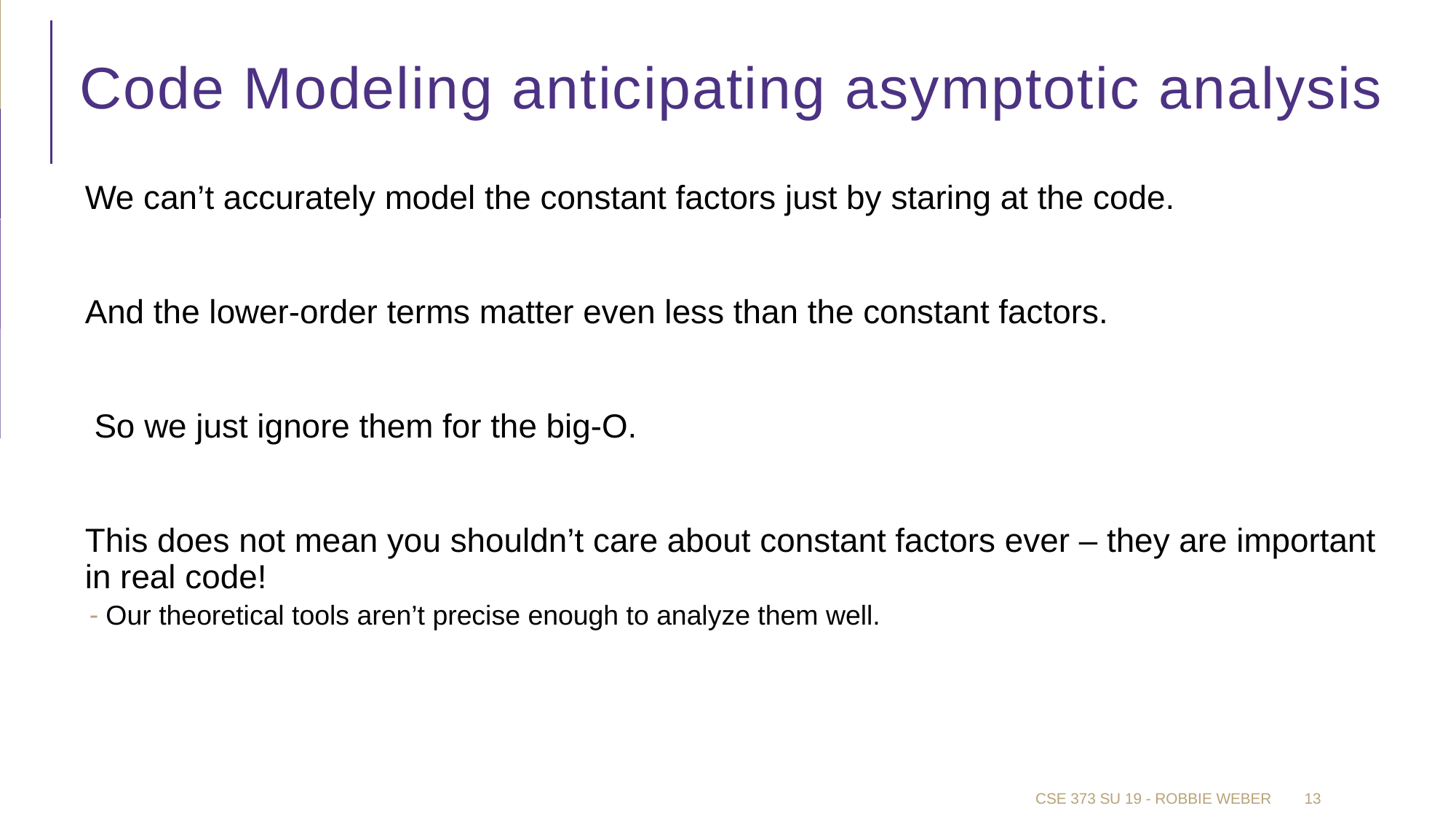

# Code Modeling anticipating asymptotic analysis
We can’t accurately model the constant factors just by staring at the code.

And the lower-order terms matter even less than the constant factors.

 So we just ignore them for the big-O.

This does not mean you shouldn’t care about constant factors ever – they are important in real code!
Our theoretical tools aren’t precise enough to analyze them well.
CSE 373 Su 19 - Robbie Weber
13